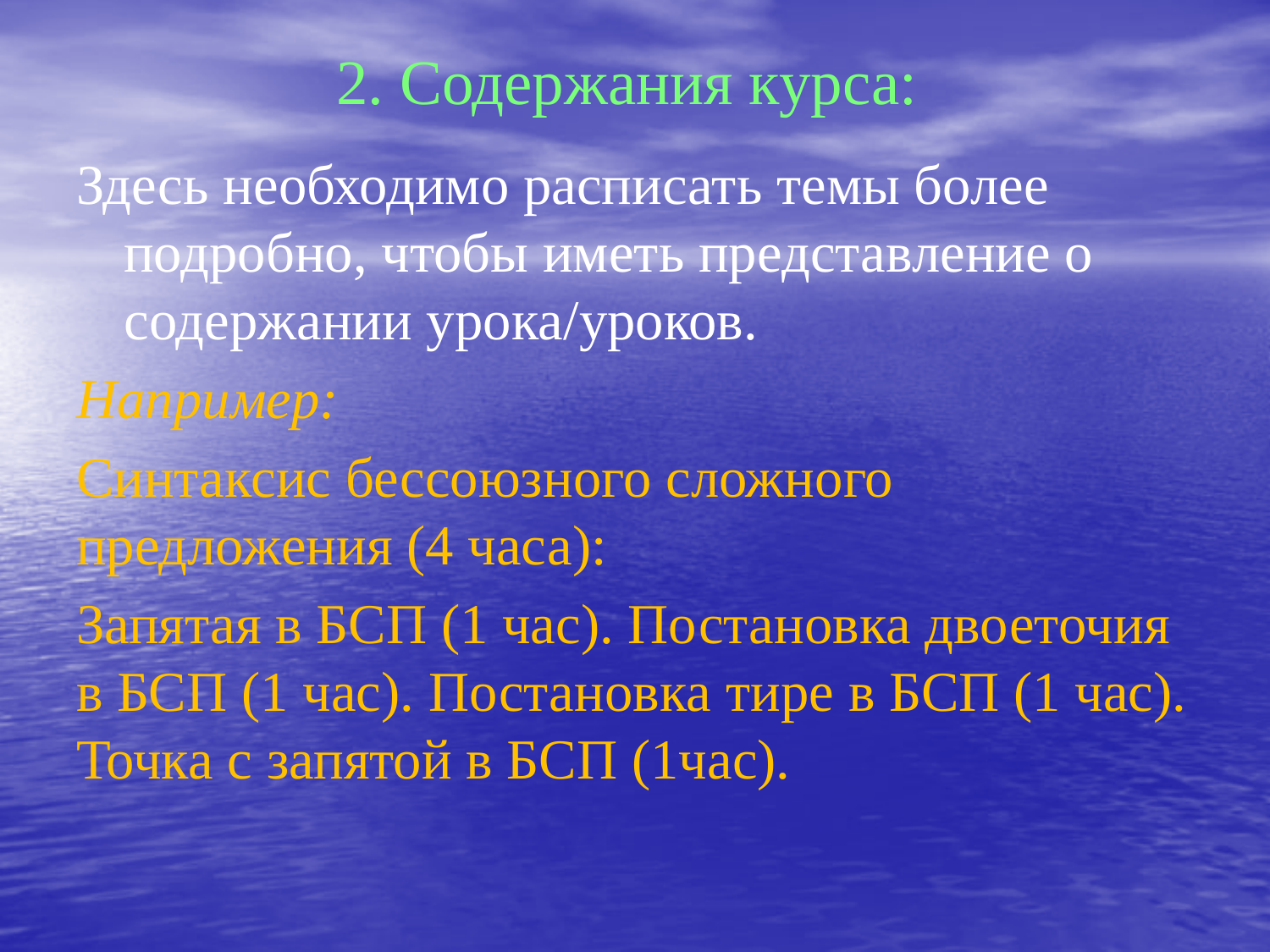

# 2. Содержания курса:
Здесь необходимо расписать темы более подробно, чтобы иметь представление о содержании урока/уроков.
Например:
Синтаксис бессоюзного сложного предложения (4 часа):
Запятая в БСП (1 час). Постановка двоеточия в БСП (1 час). Постановка тире в БСП (1 час). Точка с запятой в БСП (1час).